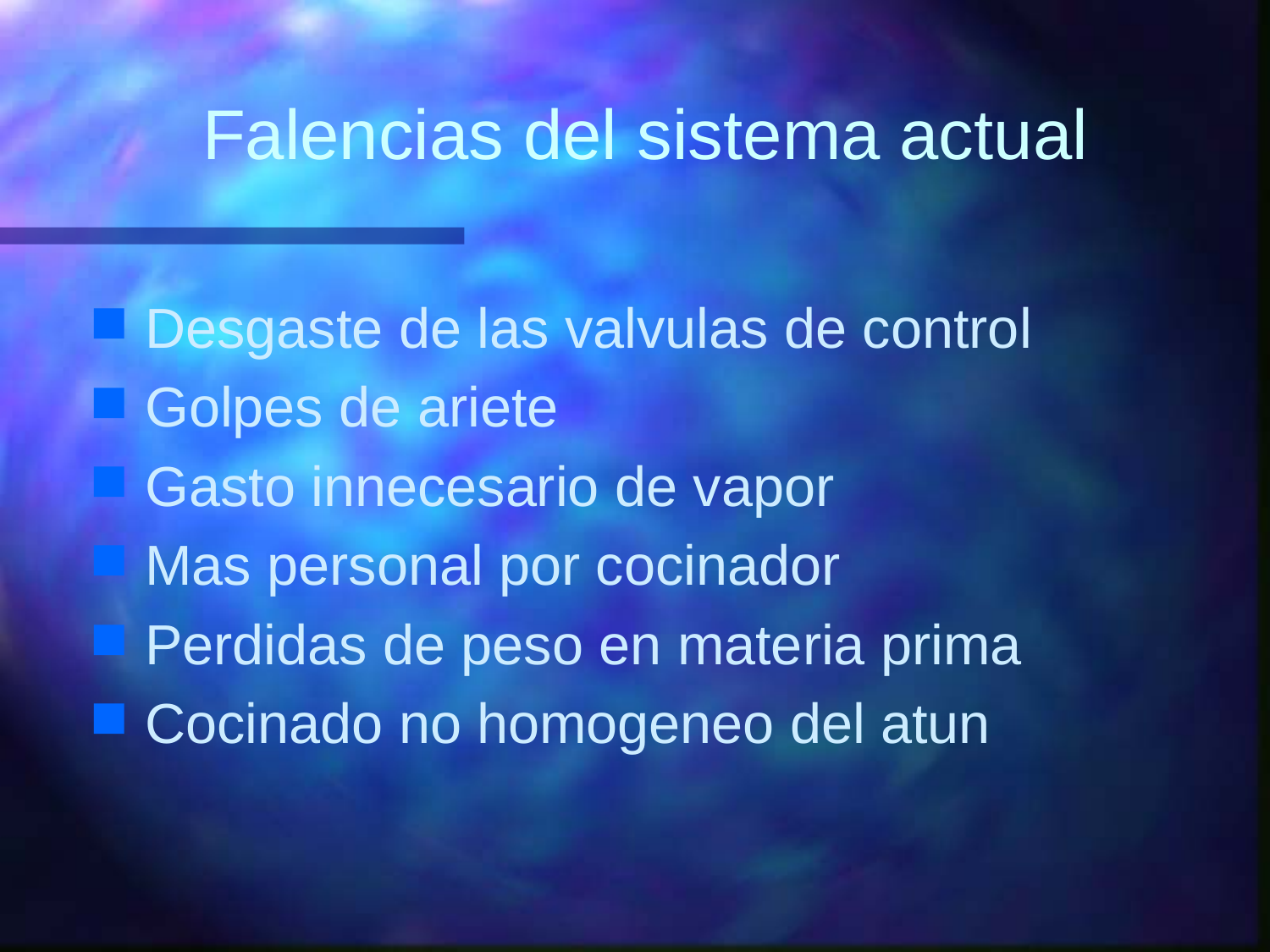

# Falencias del sistema actual
Desgaste de las valvulas de control
Golpes de ariete
Gasto innecesario de vapor
Mas personal por cocinador
Perdidas de peso en materia prima
Cocinado no homogeneo del atun